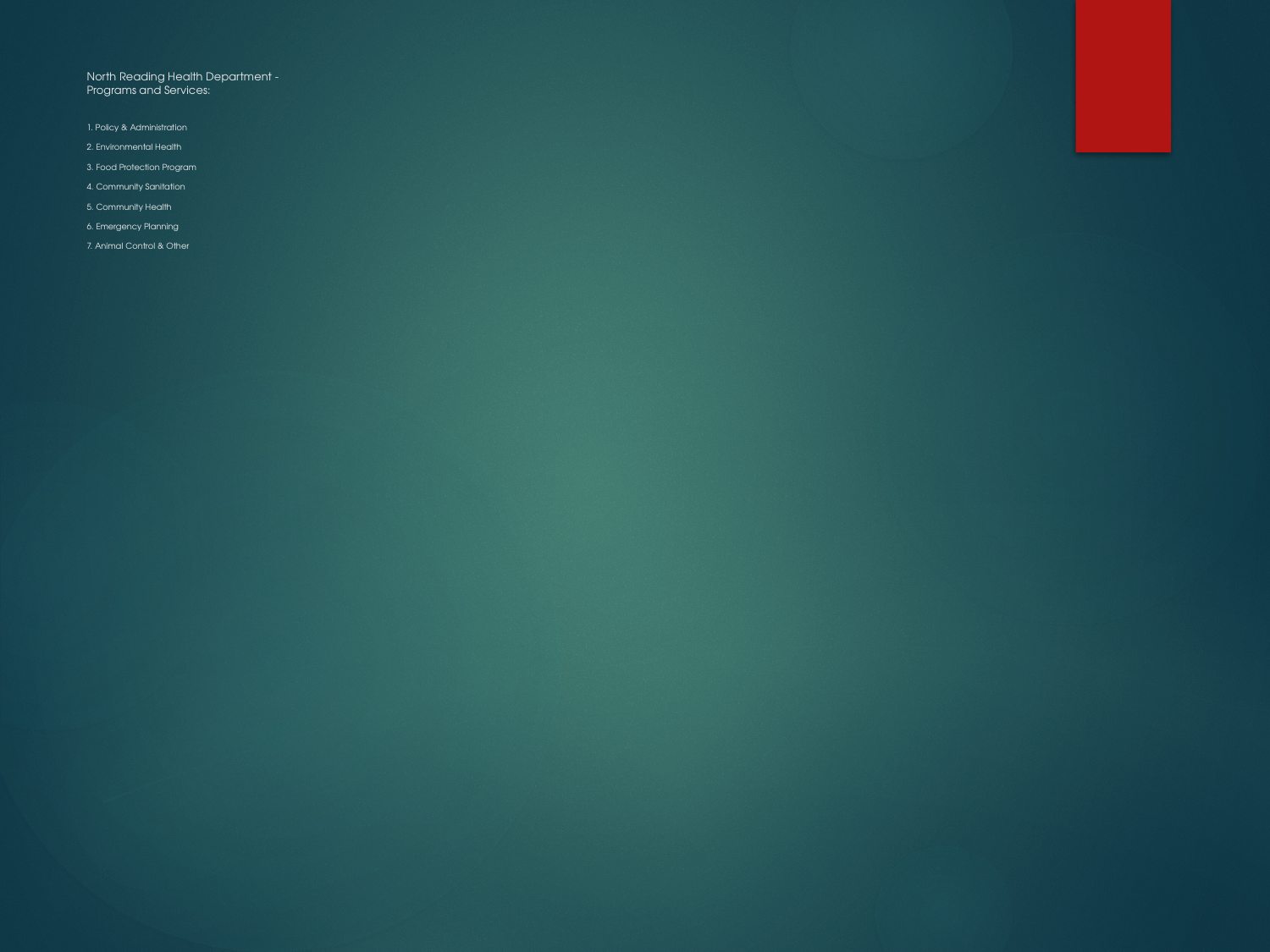

# North Reading Health Department - Programs and Services: 1. Policy & Administration 2. Environmental Health 3. Food Protection Program 4. Community Sanitation 5. Community Health 6. Emergency Planning 7. Animal Control & Other